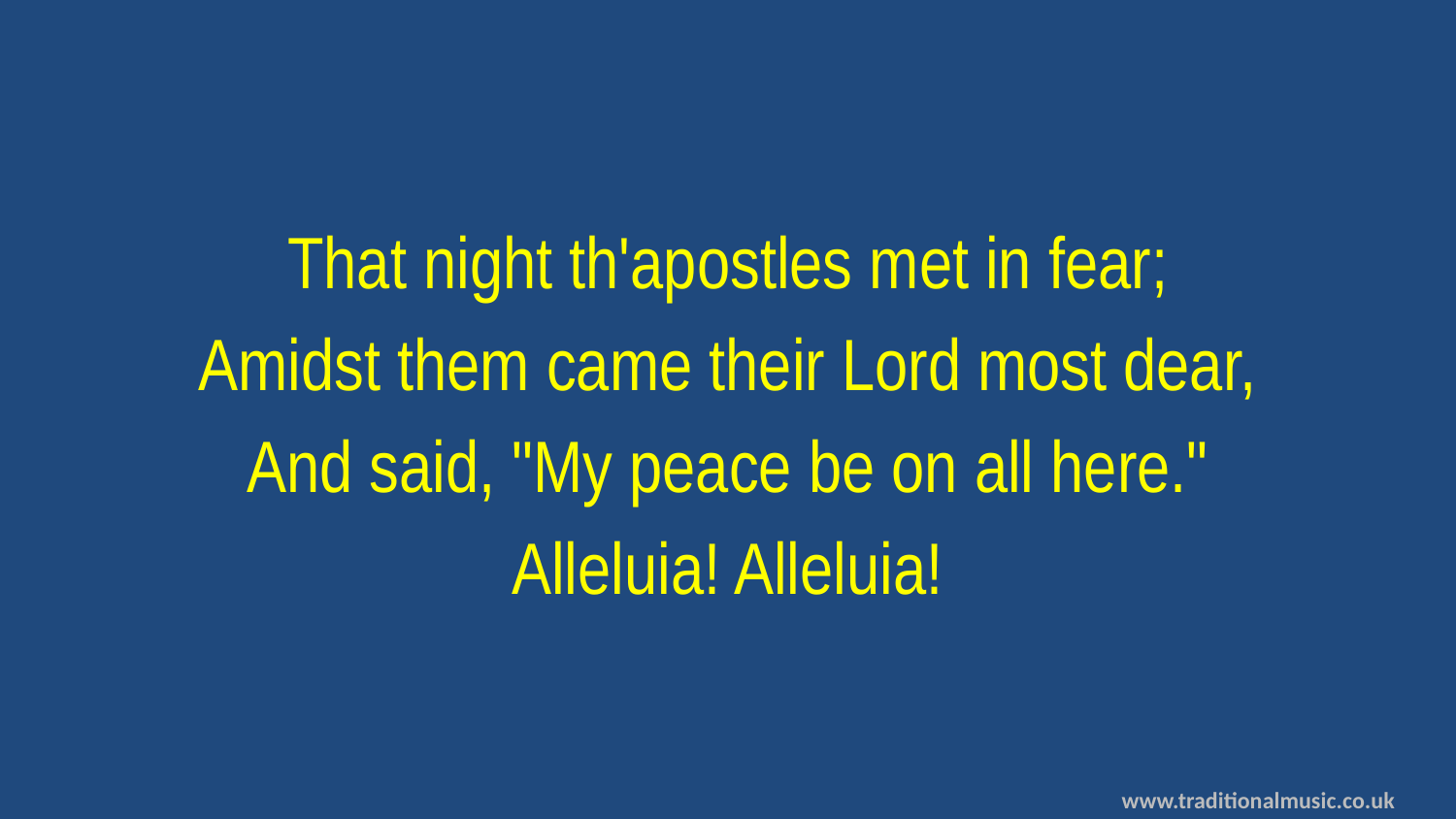

That night th'apostles met in fear;
Amidst them came their Lord most dear,
And said, "My peace be on all here."
Alleluia! Alleluia!